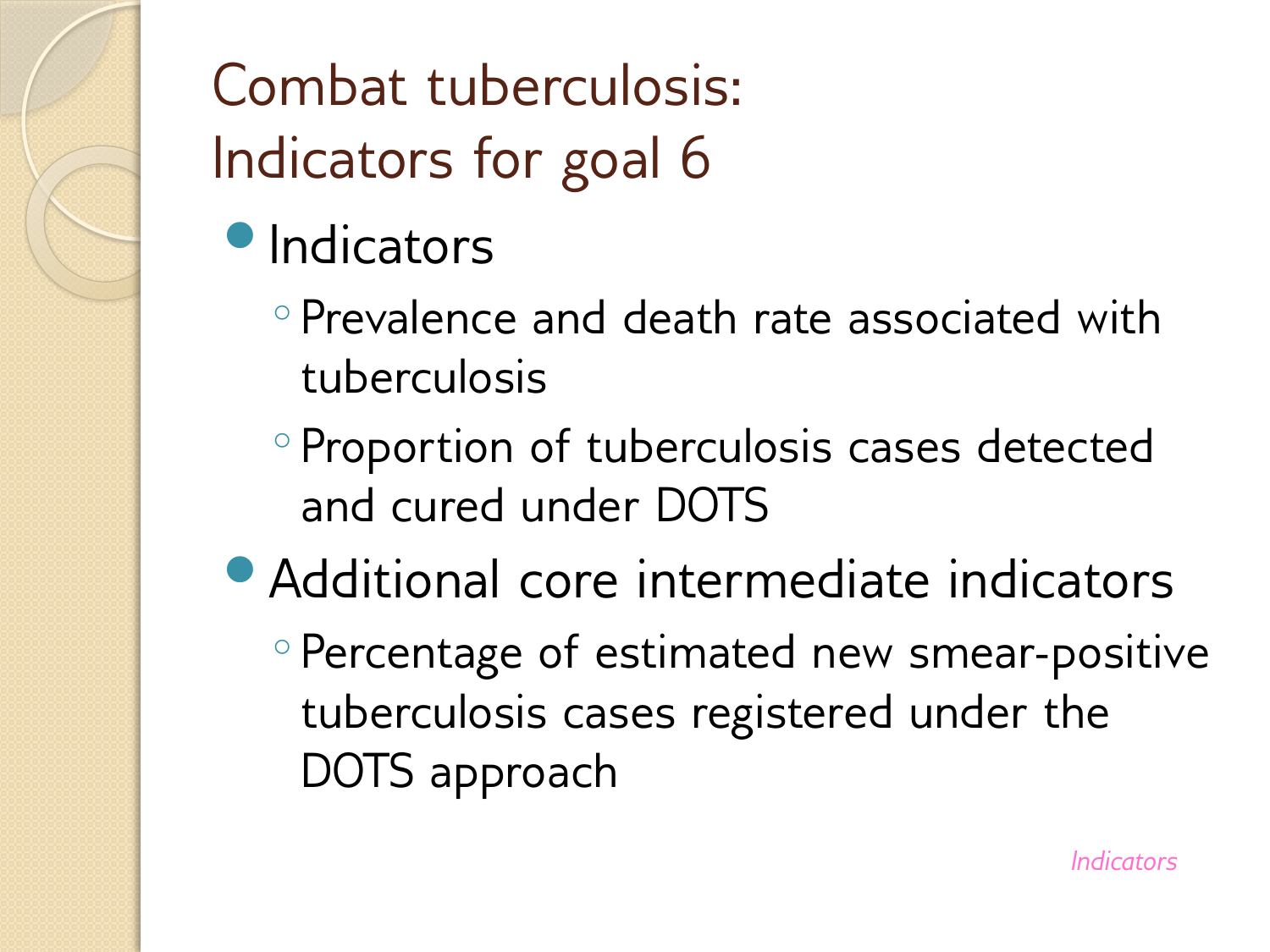

# Combat tuberculosis: Indicators for goal 6
Indicators
Prevalence and death rate associated with tuberculosis
Proportion of tuberculosis cases detected and cured under DOTS
Additional core intermediate indicators
Percentage of estimated new smear-positive tuberculosis cases registered under the DOTS approach
Indicators